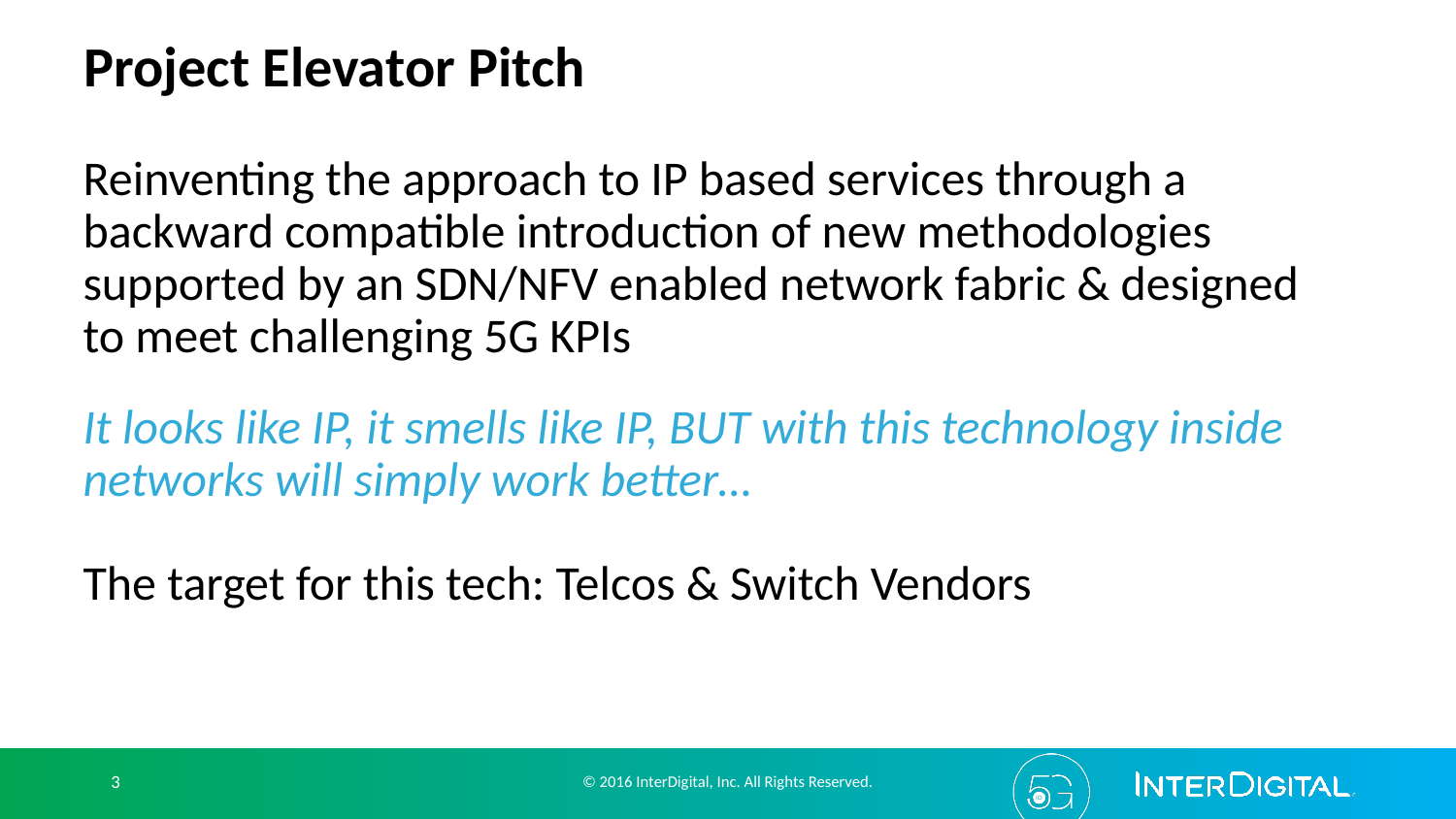

# Project Elevator Pitch
Reinventing the approach to IP based services through a backward compatible introduction of new methodologies supported by an SDN/NFV enabled network fabric & designed to meet challenging 5G KPIs
It looks like IP, it smells like IP, BUT with this technology inside networks will simply work better…
The target for this tech: Telcos & Switch Vendors
© 2016 InterDigital, Inc. All Rights Reserved.